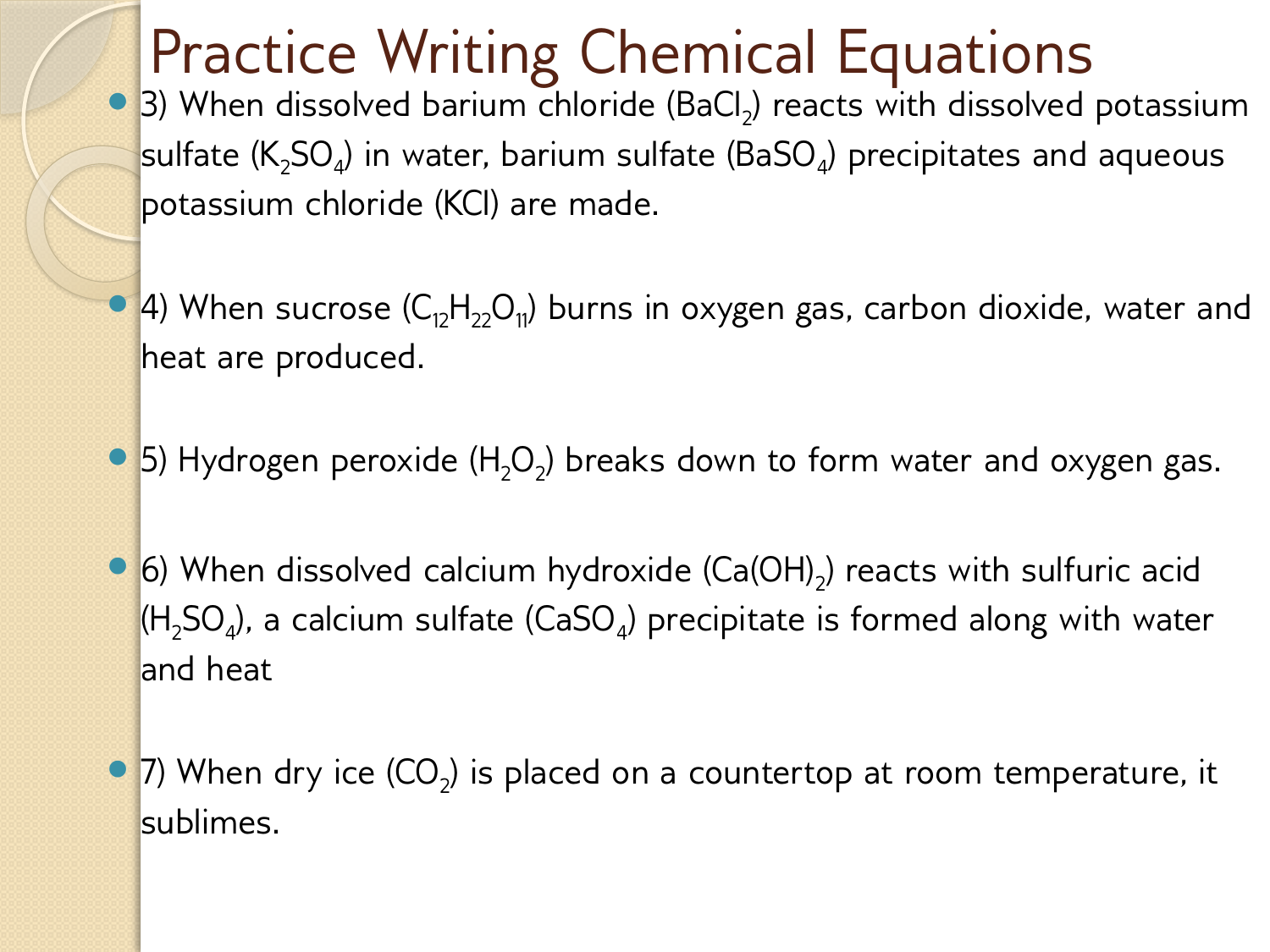

# Practice Writing Chemical Equations
3) When dissolved barium chloride (BaCl2) reacts with dissolved potassium sulfate (K2SO4) in water, barium sulfate (BaSO4) precipitates and aqueous potassium chloride (KCl) are made.

4) When sucrose (C12H22O11) burns in oxygen gas, carbon dioxide, water and heat are produced.

5) Hydrogen peroxide (H2O2) breaks down to form water and oxygen gas.

6) When dissolved calcium hydroxide (Ca(OH)2) reacts with sulfuric acid (H2SO4), a calcium sulfate (CaSO4) precipitate is formed along with water and heat

7) When dry ice (CO2) is placed on a countertop at room temperature, it sublimes.